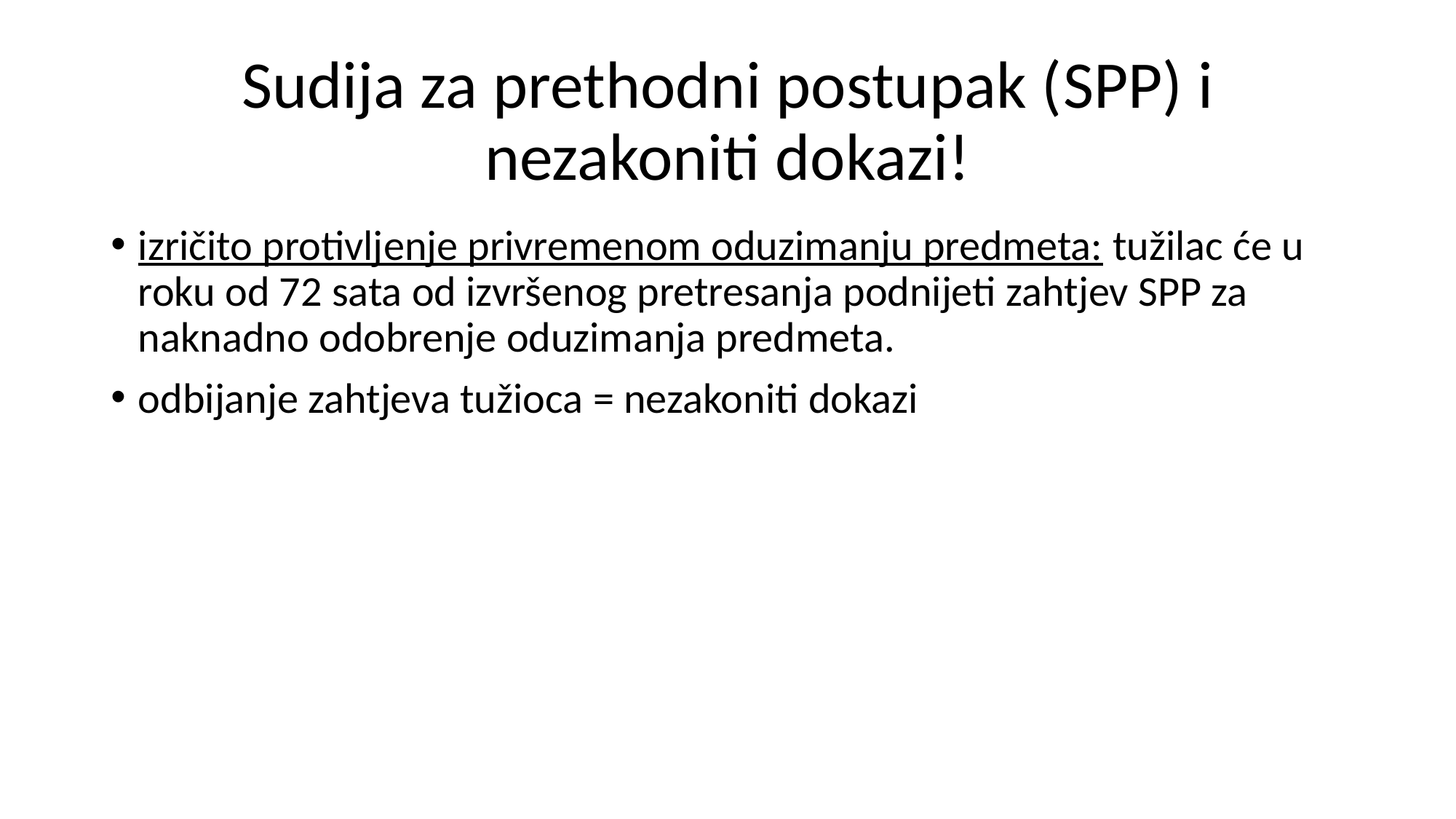

# Sudija za prethodni postupak (SPP) i nezakoniti dokazi!
izričito protivljenje privremenom oduzimanju predmeta: tužilac će u roku od 72 sata od izvršenog pretresanja podnijeti zahtjev SPP za naknadno odobrenje oduzimanja predmeta.
odbijanje zahtjeva tužioca = nezakoniti dokazi